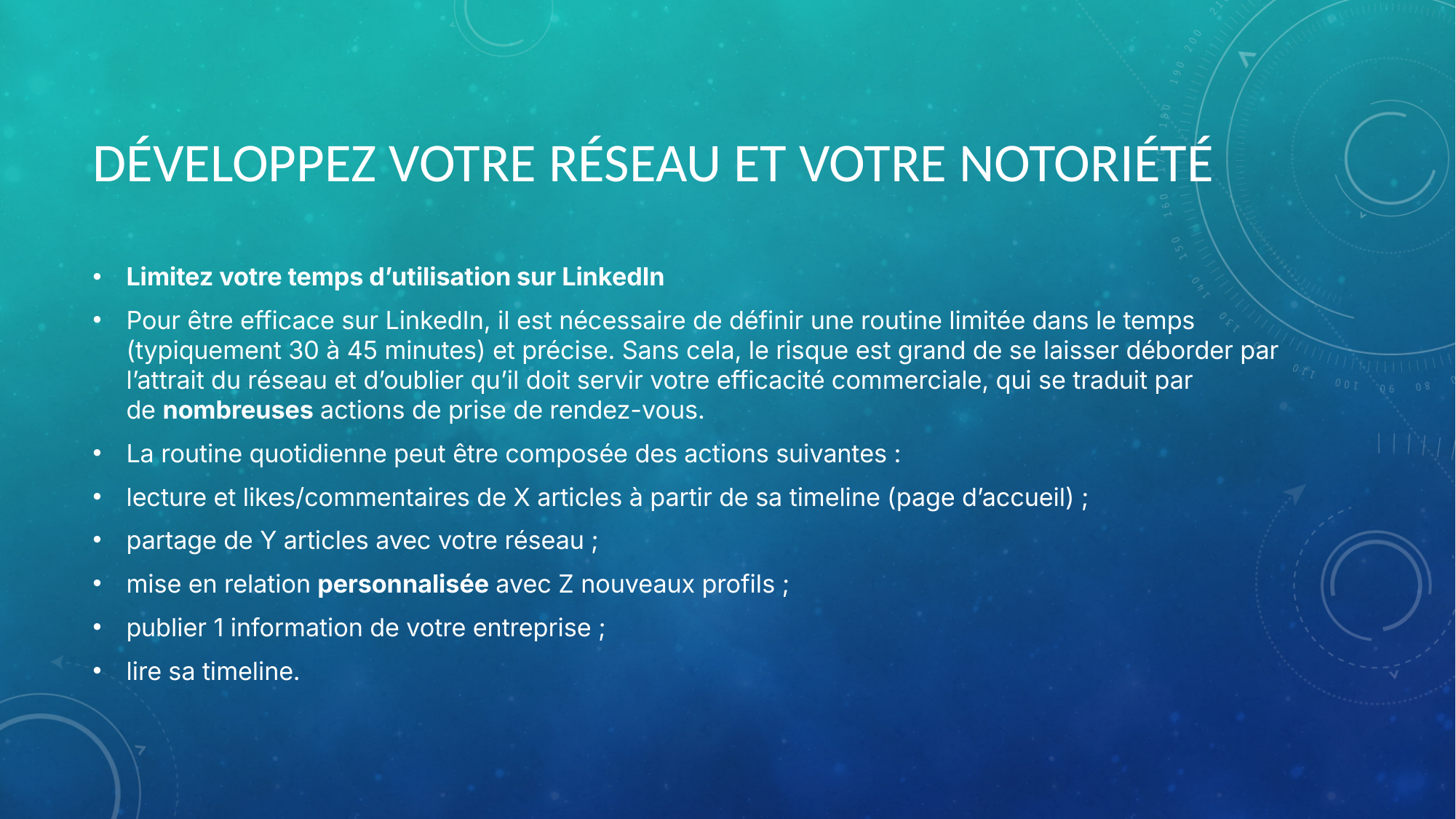

# Développez votre réseau et votre notoriété
Limitez votre temps d’utilisation sur LinkedIn
Pour être efficace sur LinkedIn, il est nécessaire de définir une routine limitée dans le temps (typiquement 30 à 45 minutes) et précise. Sans cela, le risque est grand de se laisser déborder par l’attrait du réseau et d’oublier qu’il doit servir votre efficacité commerciale, qui se traduit par de nombreuses actions de prise de rendez-vous.
La routine quotidienne peut être composée des actions suivantes :
lecture et likes/commentaires de X articles à partir de sa timeline (page d’accueil) ;
partage de Y articles avec votre réseau ;
mise en relation personnalisée avec Z nouveaux profils ;
publier 1 information de votre entreprise ;
lire sa timeline.